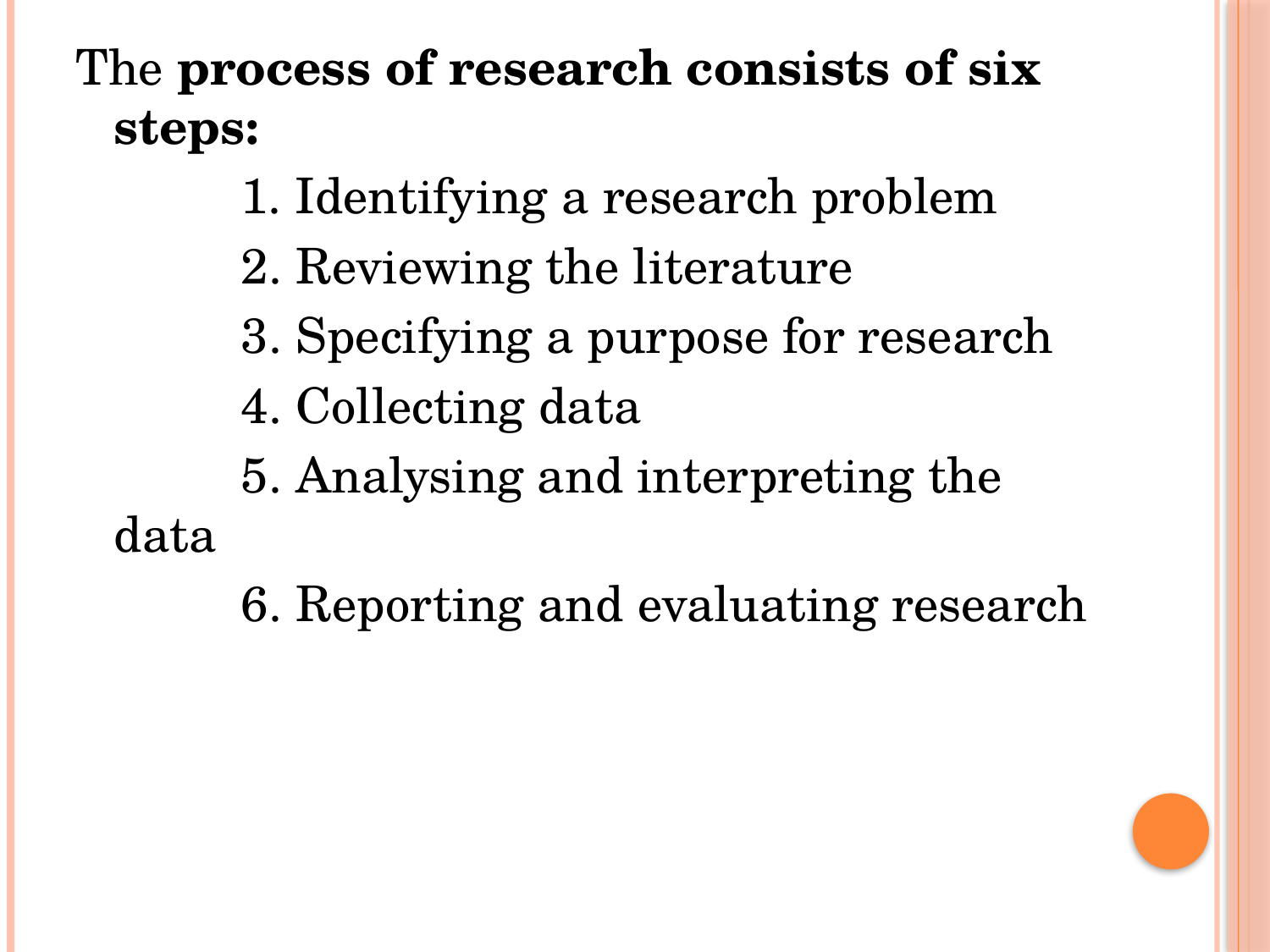

The process of research consists of six steps:
		1. Identifying a research problem
		2. Reviewing the literature
		3. Specifying a purpose for research
		4. Collecting data
		5. Analysing and interpreting the data
		6. Reporting and evaluating research